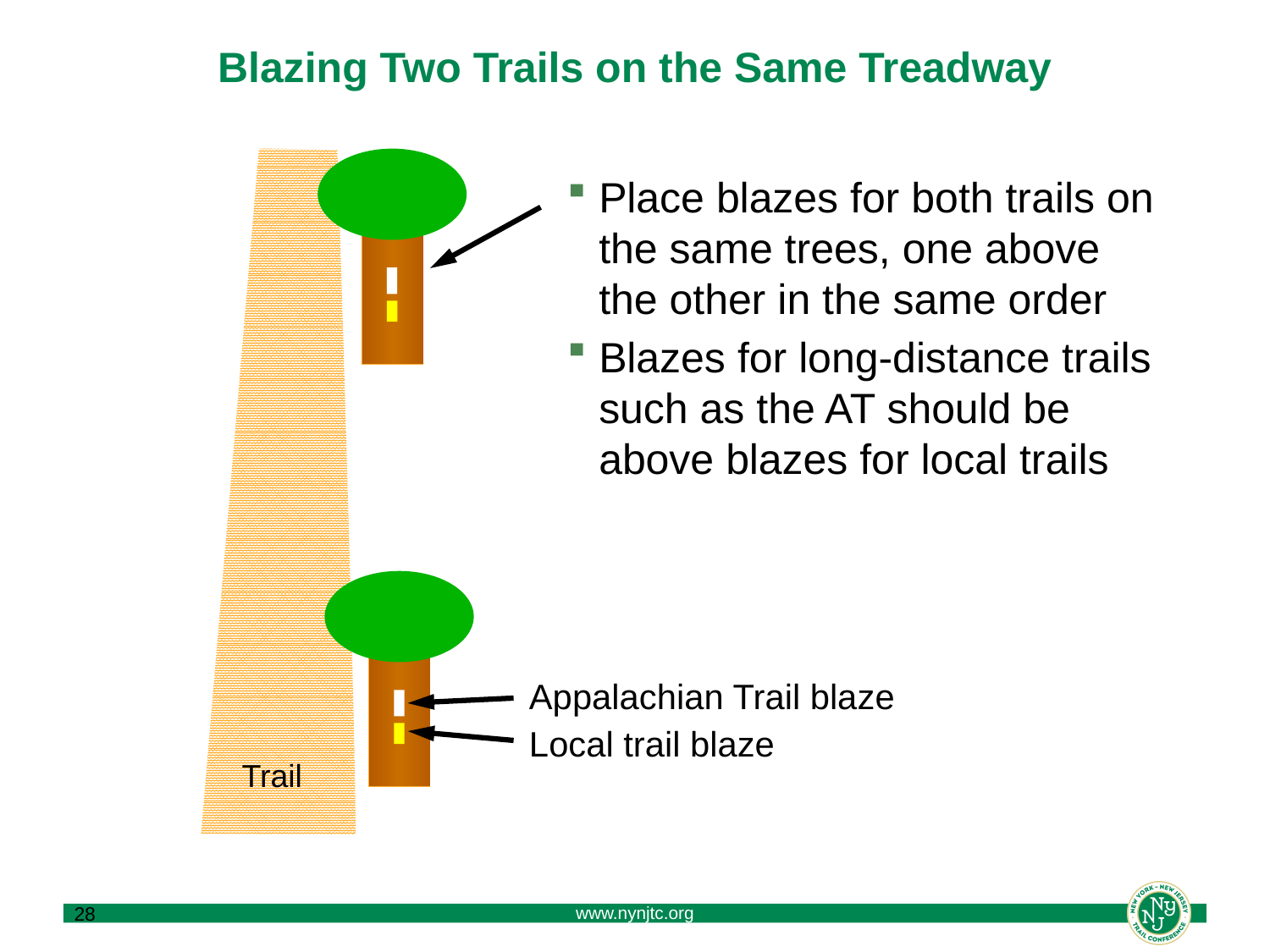

# Blazing Two Trails on the Same Treadway

Trail
Place blazes for both trails on the same trees, one above the other in the same order
Blazes for long-distance trails such as the AT should be above blazes for local trails

Appalachian Trail blaze
Local trail blaze

28